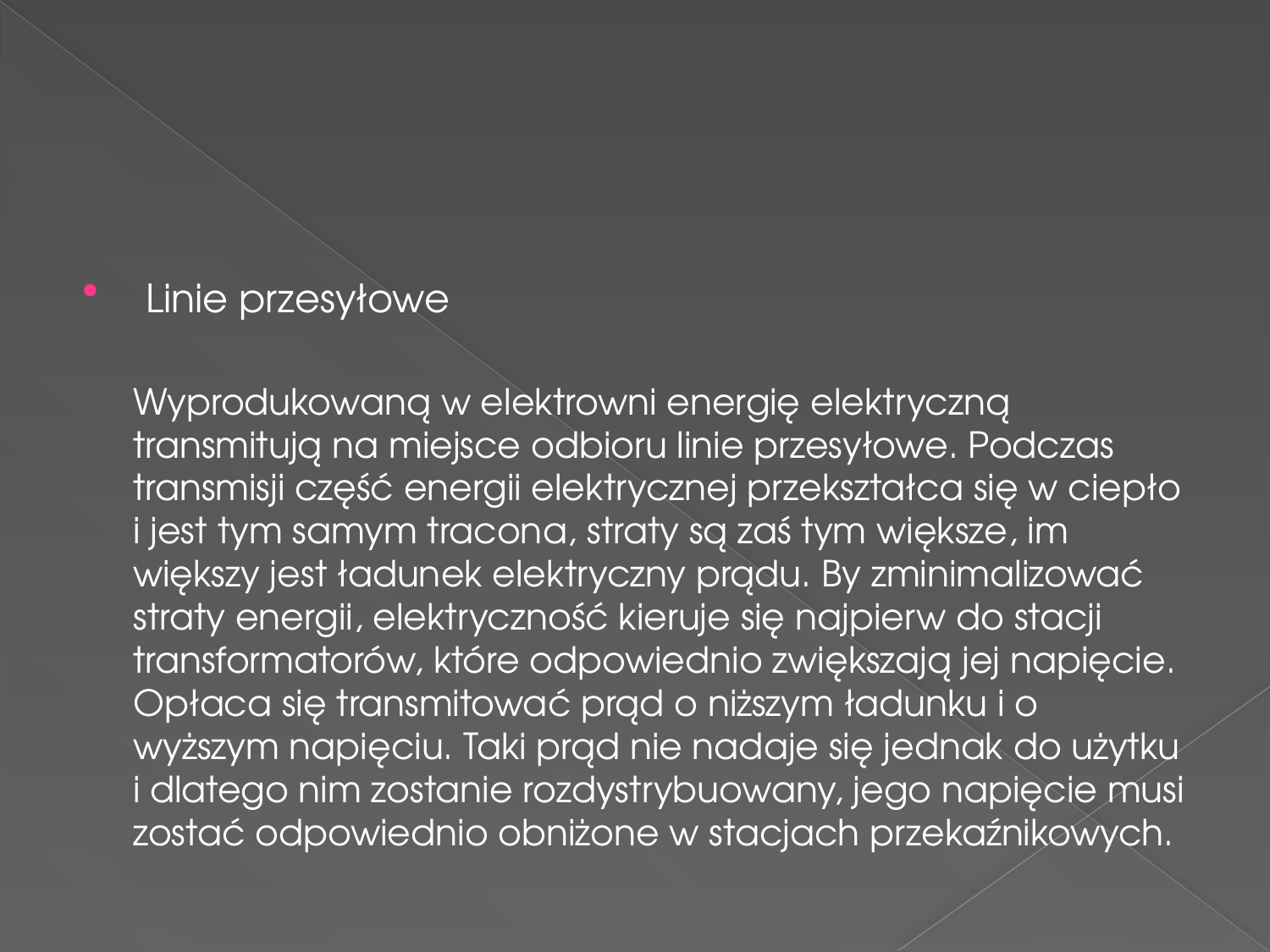

Linie przesyłowe

	Wyprodukowaną w elektrowni energię elektryczną transmitują na miejsce odbioru linie przesyłowe. Podczas transmisji część energii elektrycznej przekształca się w ciepło i jest tym samym tracona, straty są zaś tym większe, im większy jest ładunek elektryczny prądu. By zminimalizować straty energii, elektryczność kieruje się najpierw do stacji transformatorów, które odpowiednio zwiększają jej napięcie. Opłaca się transmitować prąd o niższym ładunku i o wyższym napięciu. Taki prąd nie nadaje się jednak do użytku i dlatego nim zostanie rozdystrybuowany, jego napięcie musi zostać odpowiednio obniżone w stacjach przekaźnikowych.